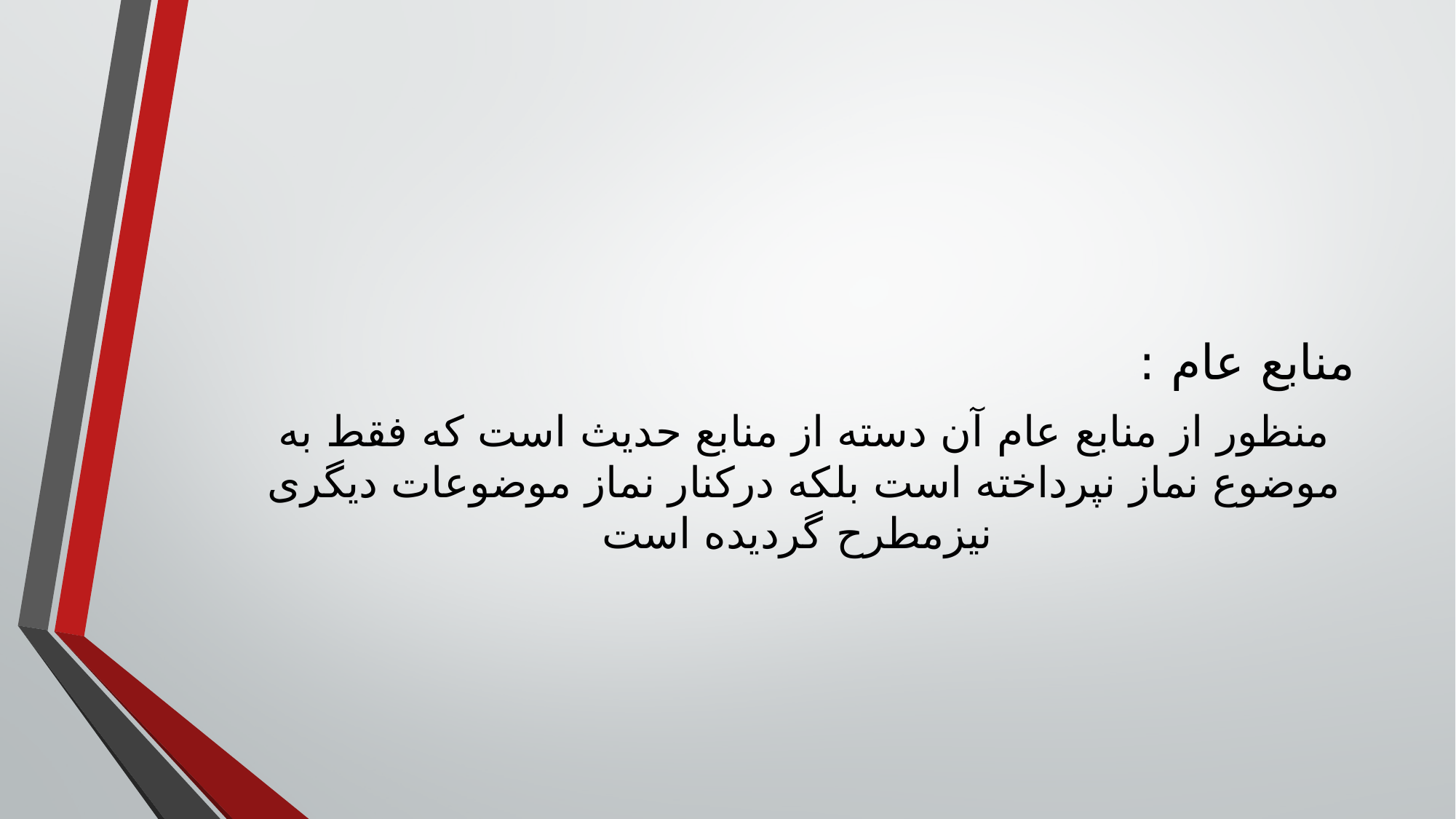

منابع عام :
منظور از منابع عام آن دسته از منابع حدیث است که فقط به موضوع نماز نپرداخته است بلکه درکنار نماز موضوعات دیگری نیزمطرح گردیده است